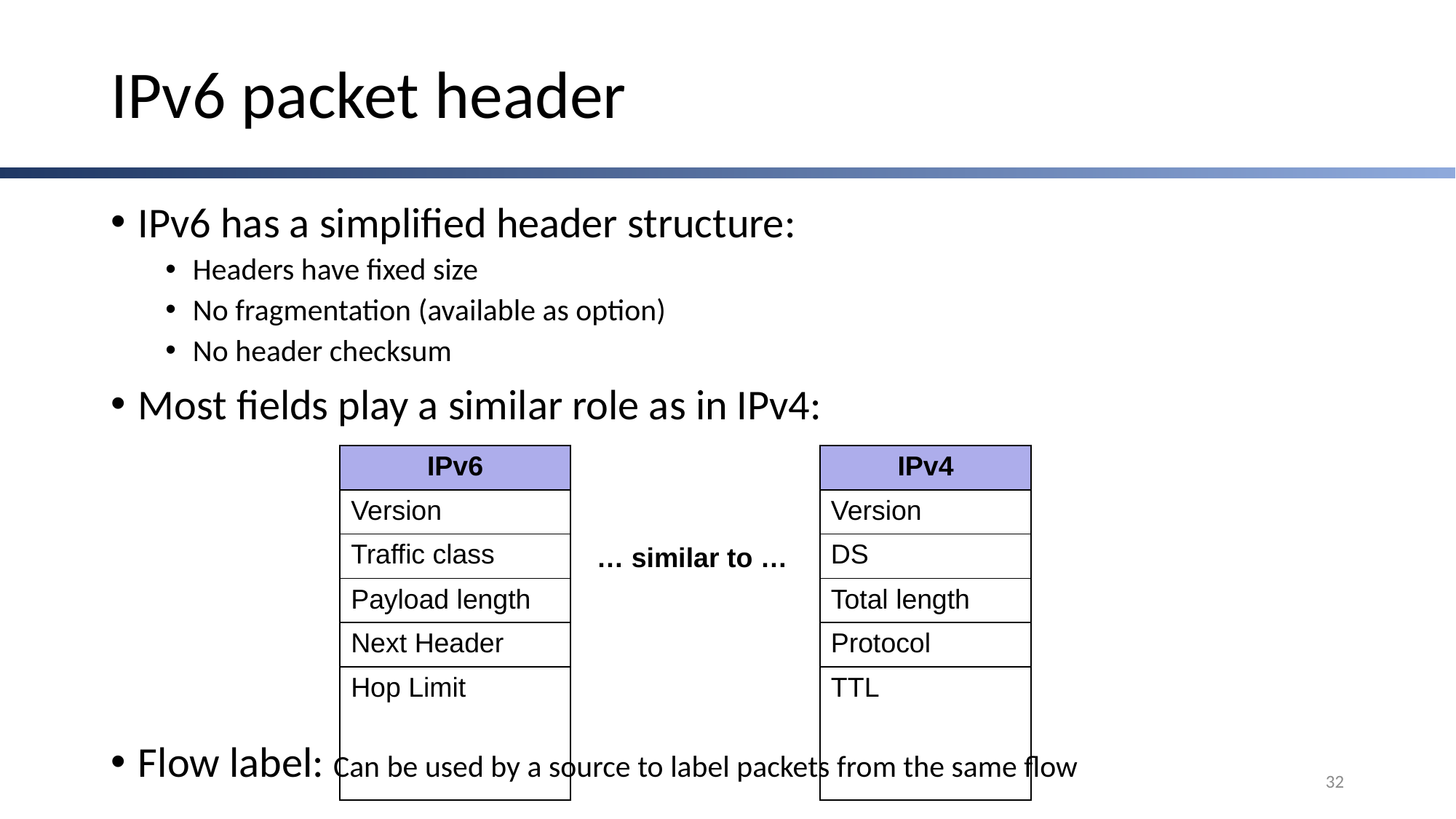

# IPv6 packet header
IPv6 has a simplified header structure:
Headers have fixed size
No fragmentation (available as option)
No header checksum
Most fields play a similar role as in IPv4:

Flow label: Can be used by a source to label packets from the same flow
| IPv6 | … similar to … | IPv4 |
| --- | --- | --- |
| Version |  | Version |
| Traffic class |  | DS |
| Payload length |  | Total length |
| Next Header |  | Protocol |
| Hop Limit |  | TTL |
32